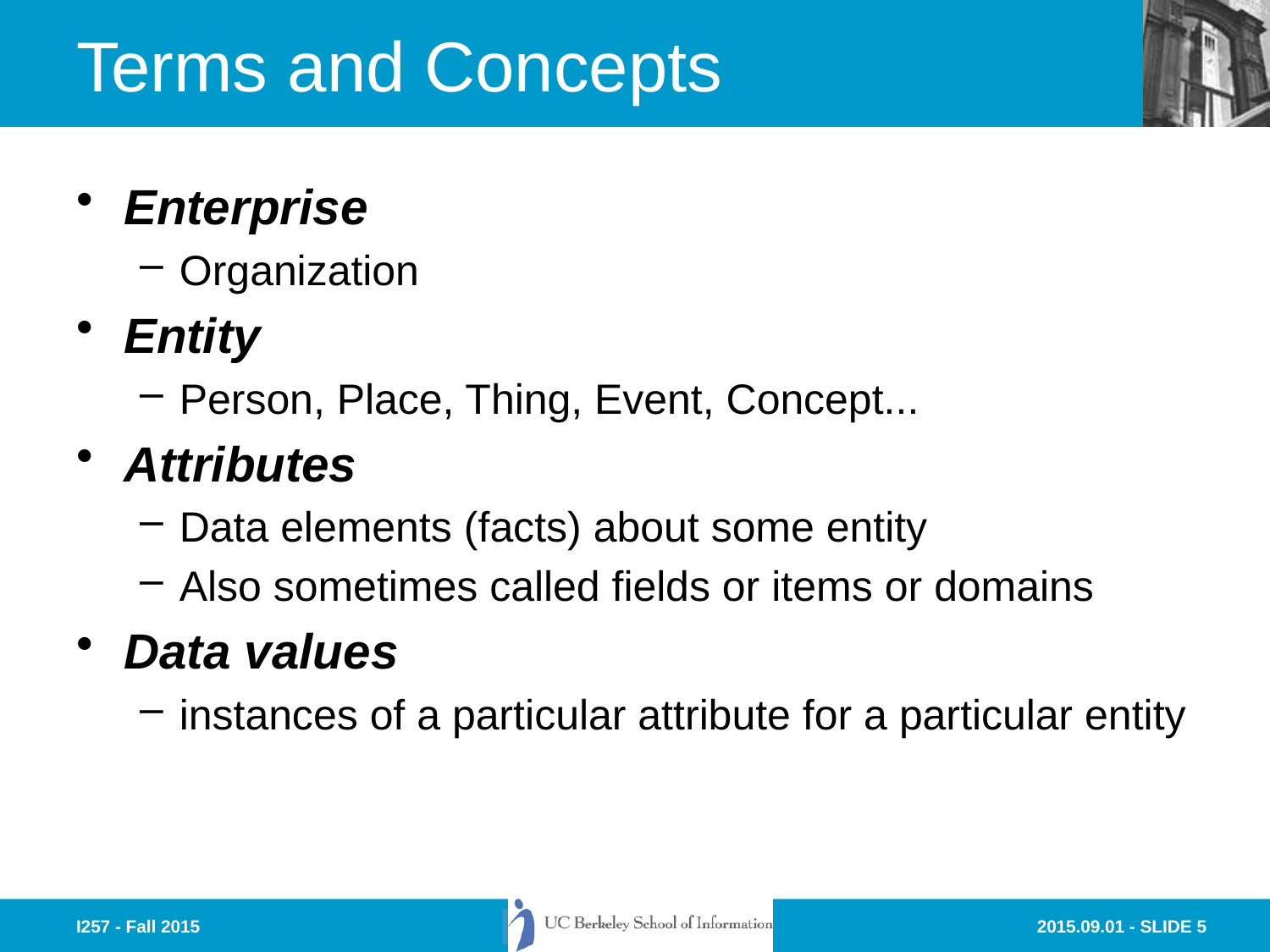

# Terms and Concepts
Enterprise
Organization
Entity
Person, Place, Thing, Event, Concept...
Attributes
Data elements (facts) about some entity
Also sometimes called fields or items or domains
Data values
instances of a particular attribute for a particular entity
I257 - Fall 2015